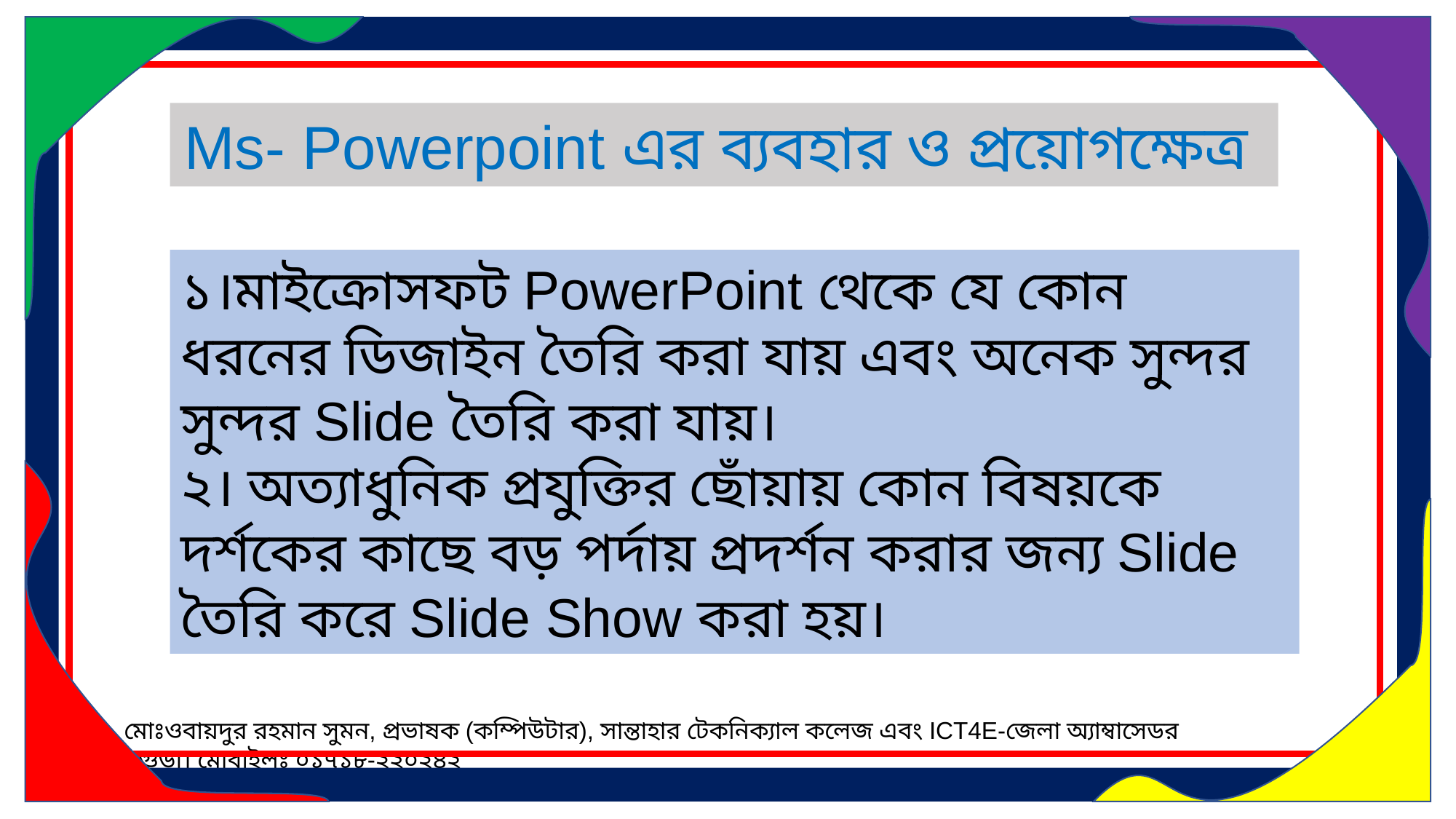

Ms- Powerpoint এর ব্যবহার ও প্রয়োগক্ষেত্র
১।মাইক্রোসফট PowerPoint থেকে যে কোন ধরনের ডিজাইন তৈরি করা যায় এবং অনেক সুন্দর সুন্দর Slide তৈরি করা যায়।
২। অত্যাধুনিক প্রযুক্তির ছোঁয়ায় কোন বিষয়কে দর্শকের কাছে বড় পর্দায় প্রদর্শন করার জন্য Slide তৈরি করে Slide Show করা হয়।
মোঃওবায়দুর রহমান সুমন, প্রভাষক (কম্পিউটার), সান্তাহার টেকনিক্যাল কলেজ এবং ICT4E-জেলা অ্যাম্বাসেডর বগুড়া। মোবাইলঃ ০১৭১৮-২২০২৪২